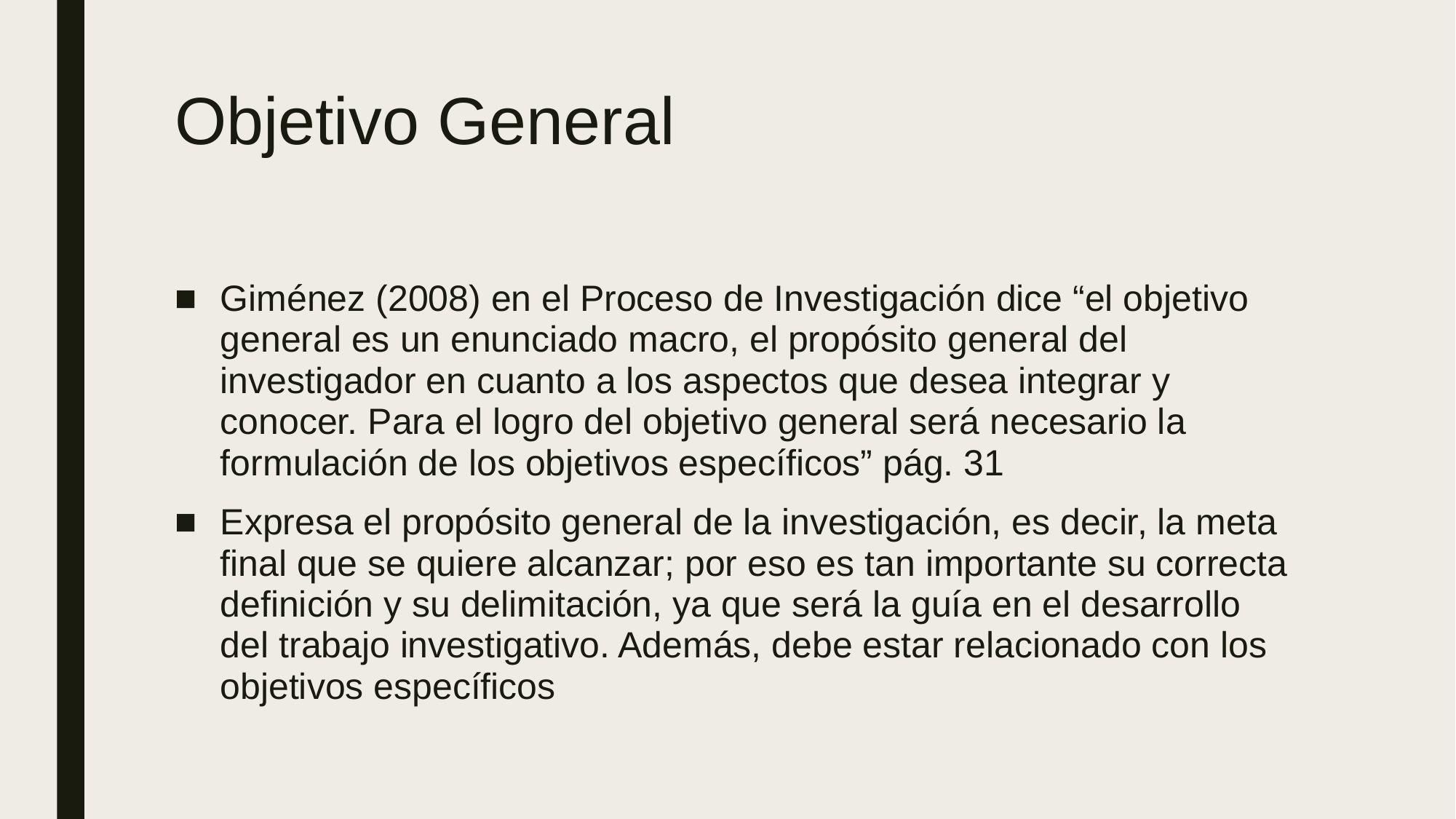

# Objetivo General
Giménez (2008) en el Proceso de Investigación dice “el objetivo general es un enunciado macro, el propósito general del investigador en cuanto a los aspectos que desea integrar y conocer. Para el logro del objetivo general será necesario la formulación de los objetivos específicos” pág. 31
Expresa el propósito general de la investigación, es decir, la meta final que se quiere alcanzar; por eso es tan importante su correcta definición y su delimitación, ya que será la guía en el desarrollo del trabajo investigativo. Además, debe estar relacionado con los objetivos específicos